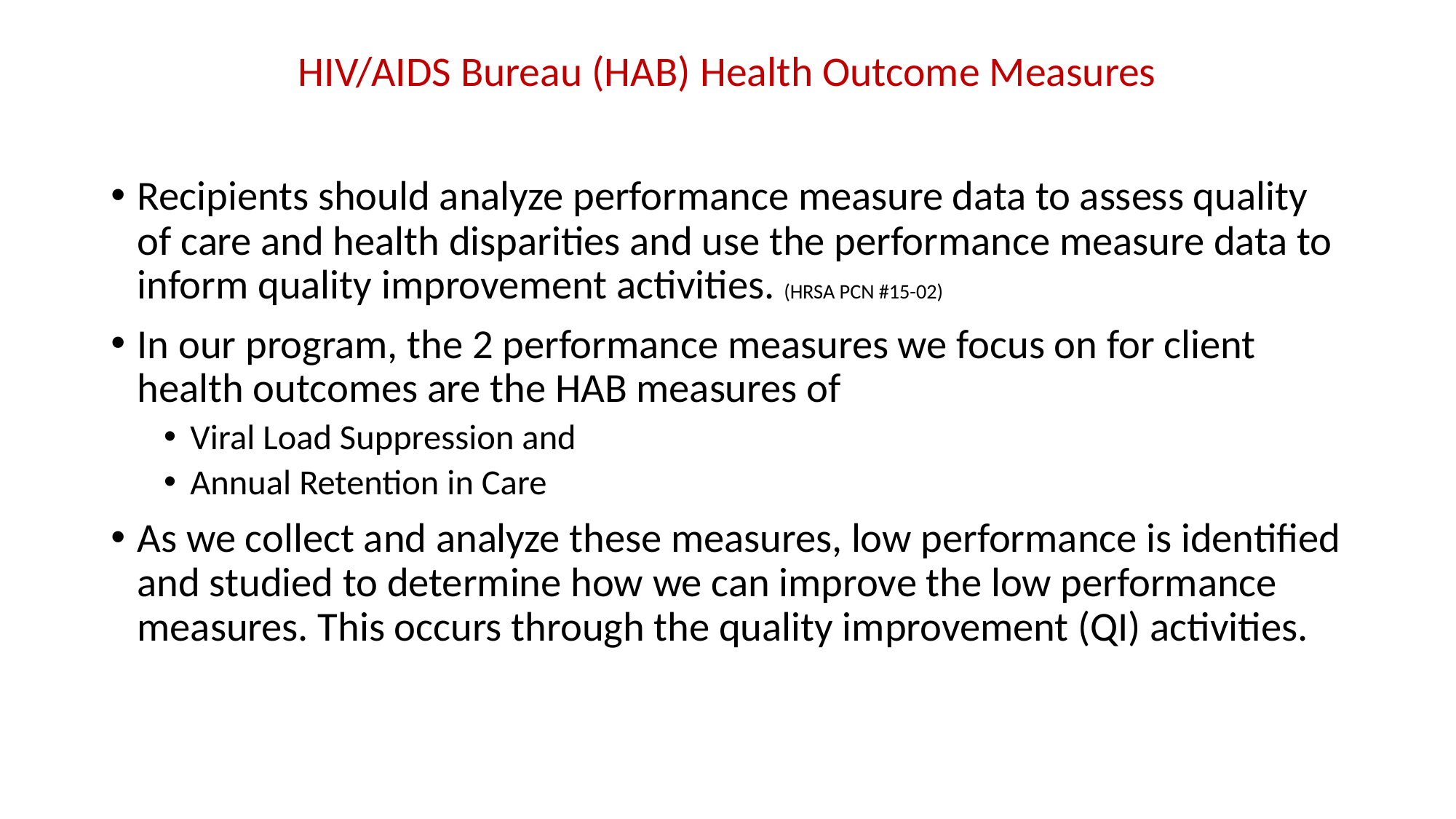

# HIV/AIDS Bureau (HAB) Health Outcome Measures
Recipients should analyze performance measure data to assess quality of care and health disparities and use the performance measure data to inform quality improvement activities. (HRSA PCN #15-02)
In our program, the 2 performance measures we focus on for client health outcomes are the HAB measures of
Viral Load Suppression and
Annual Retention in Care
As we collect and analyze these measures, low performance is identified and studied to determine how we can improve the low performance measures. This occurs through the quality improvement (QI) activities.